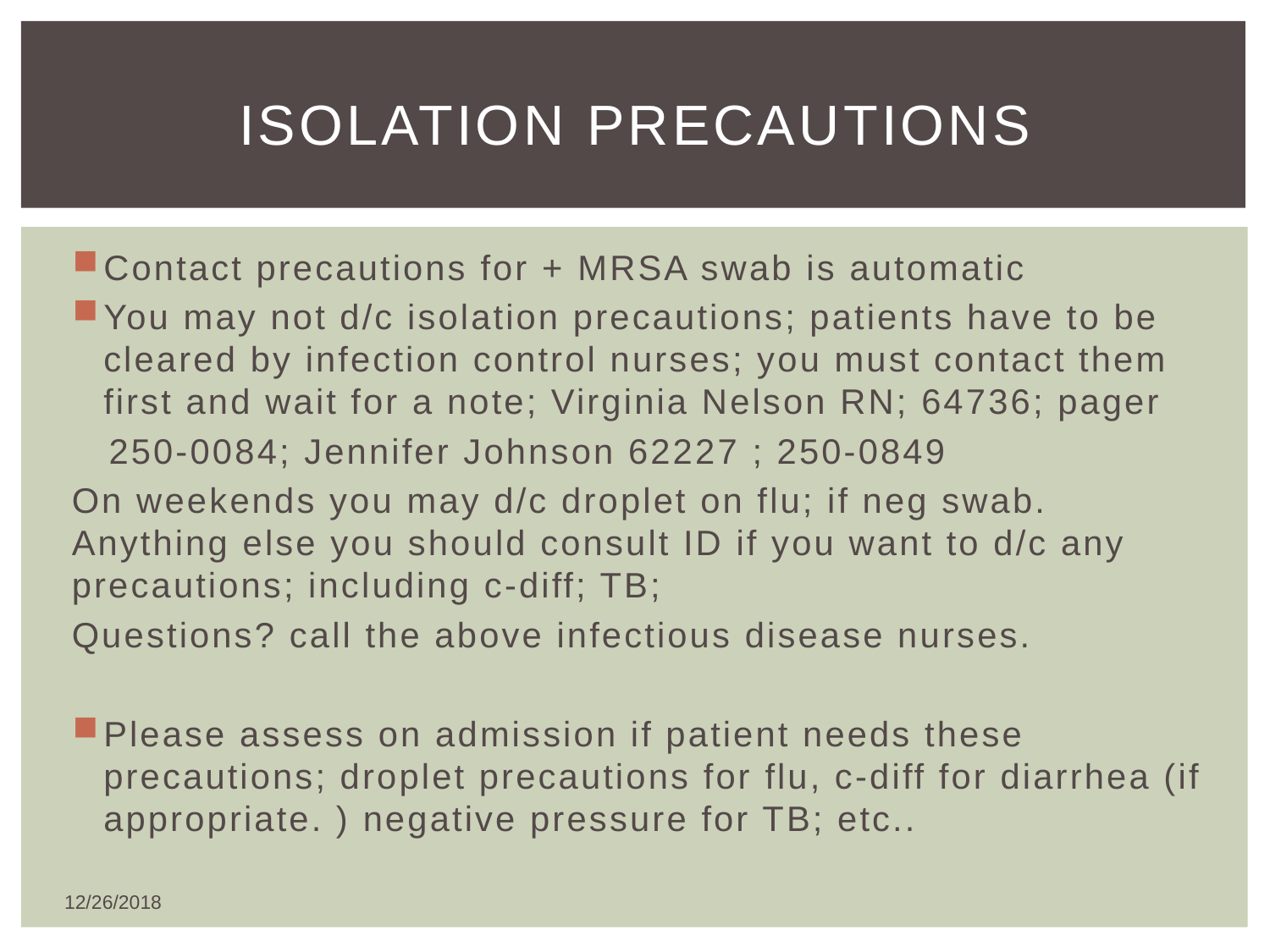

# ISOLATION PRECAUTIONS
Contact precautions for + MRSA swab is automatic
You may not d/c isolation precautions; patients have to be cleared by infection control nurses; you must contact them first and wait for a note; Virginia Nelson RN; 64736; pager
   250-0084; Jennifer Johnson 62227 ; 250-0849
On weekends you may d/c droplet on flu; if neg swab. Anything else you should consult ID if you want to d/c any precautions; including c-diff; TB;
Questions? call the above infectious disease nurses.

Please assess on admission if patient needs these precautions; droplet precautions for flu, c-diff for diarrhea (if appropriate. ) negative pressure for TB; etc..
12/26/2018